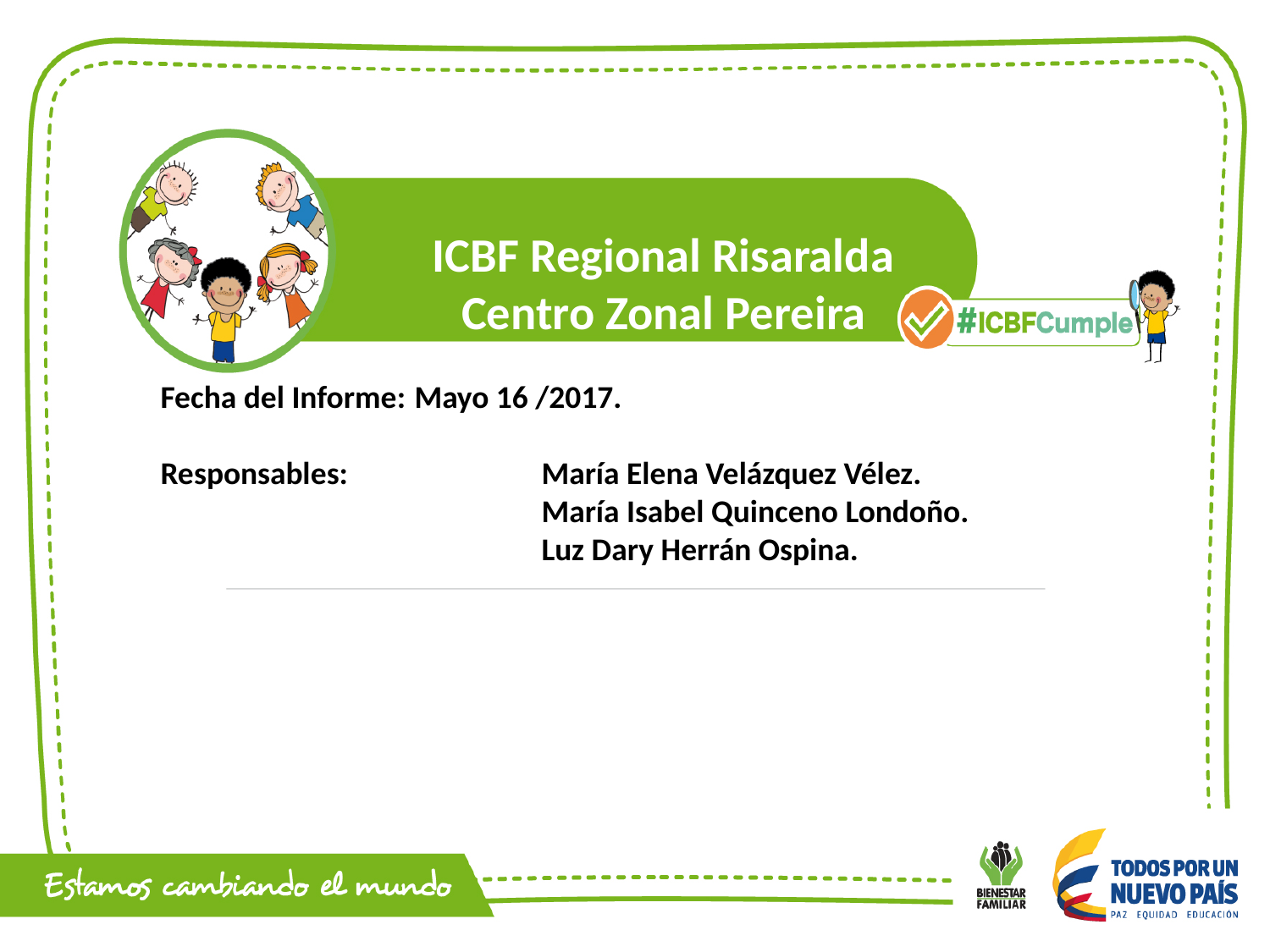

ICBF Regional Risaralda
Centro Zonal Pereira
Fecha del Informe:	Mayo 16 /2017.

Responsables:		María Elena Velázquez Vélez.
                          	 	María Isabel Quinceno Londoño.
                          	 	Luz Dary Herrán Ospina.